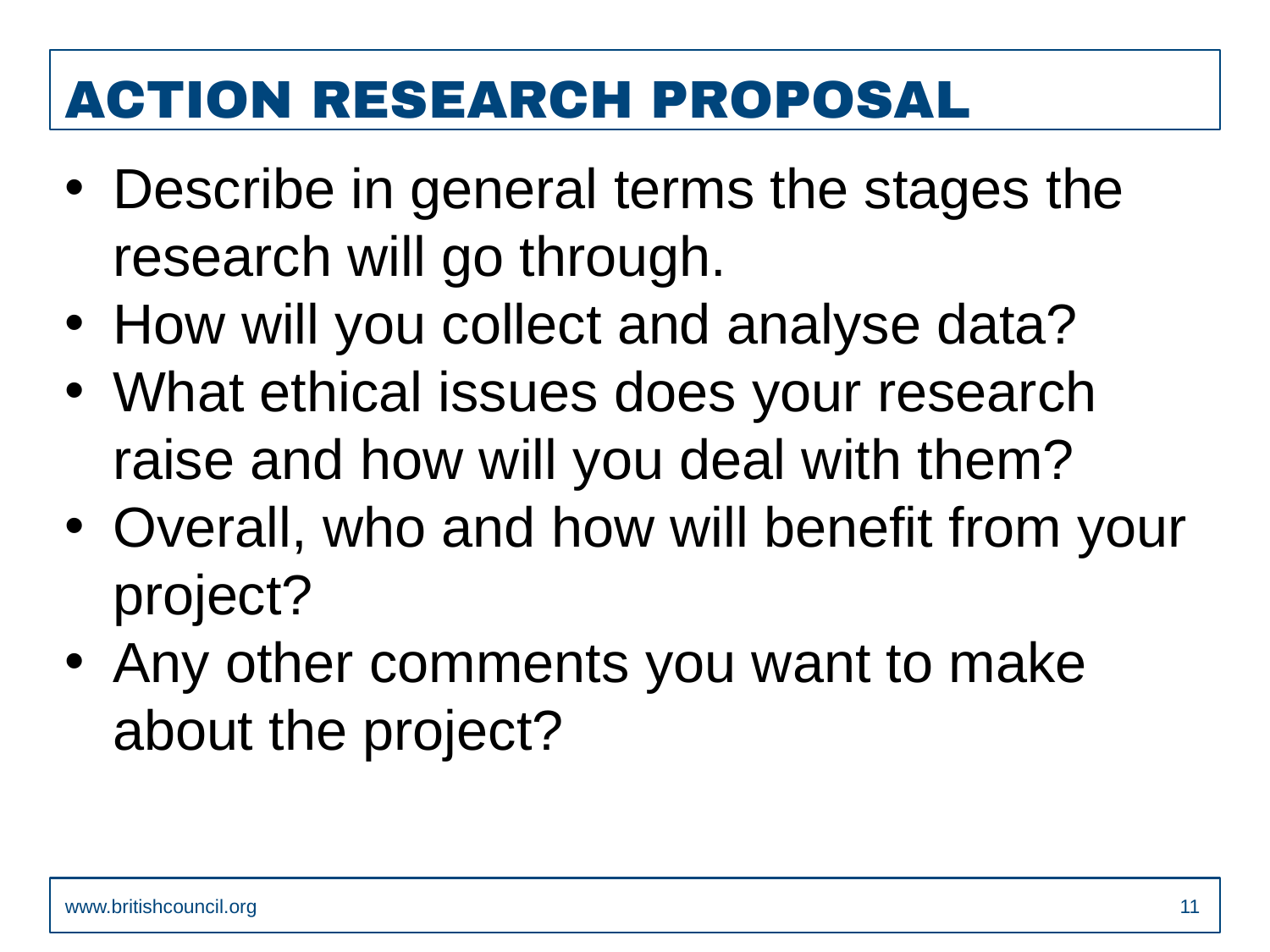

# ACTION RESEARCH PROPOSAL
Describe in general terms the stages the research will go through.
How will you collect and analyse data?
What ethical issues does your research raise and how will you deal with them?
Overall, who and how will benefit from your project?
Any other comments you want to make about the project?
www.britishcouncil.org
11